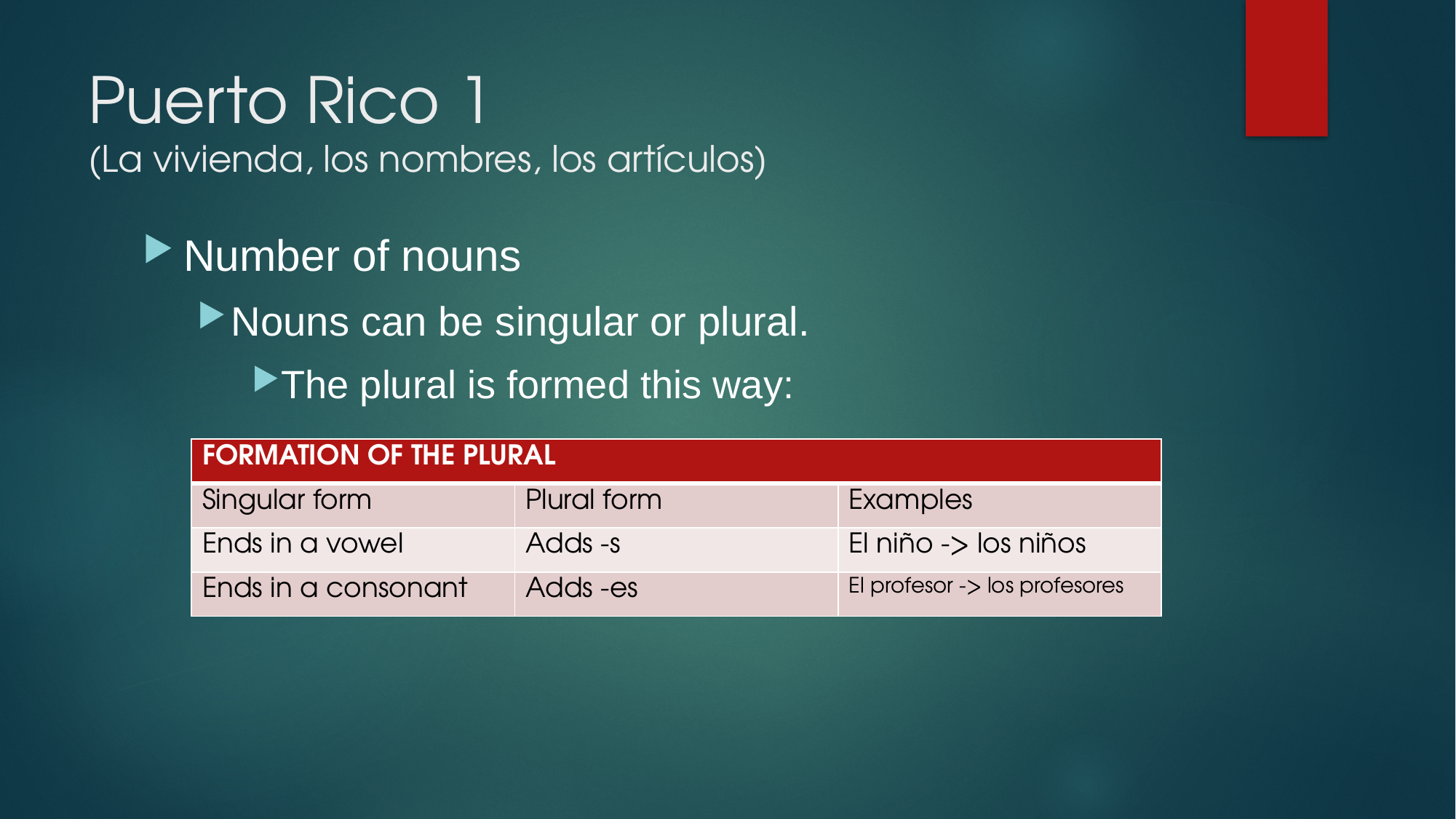

# Puerto Rico 1 (La vivienda, los nombres, los artículos)
Number of nouns
Nouns can be singular or plural.
The plural is formed this way:

| FORMATION OF THE PLURAL |  |  |
| --- | --- | --- |
| Singular form | Plural form | Examples |
| Ends in a vowel | Adds -s | El niño -> los niños |
| Ends in a consonant | Adds -es | El profesor -> los profesores |